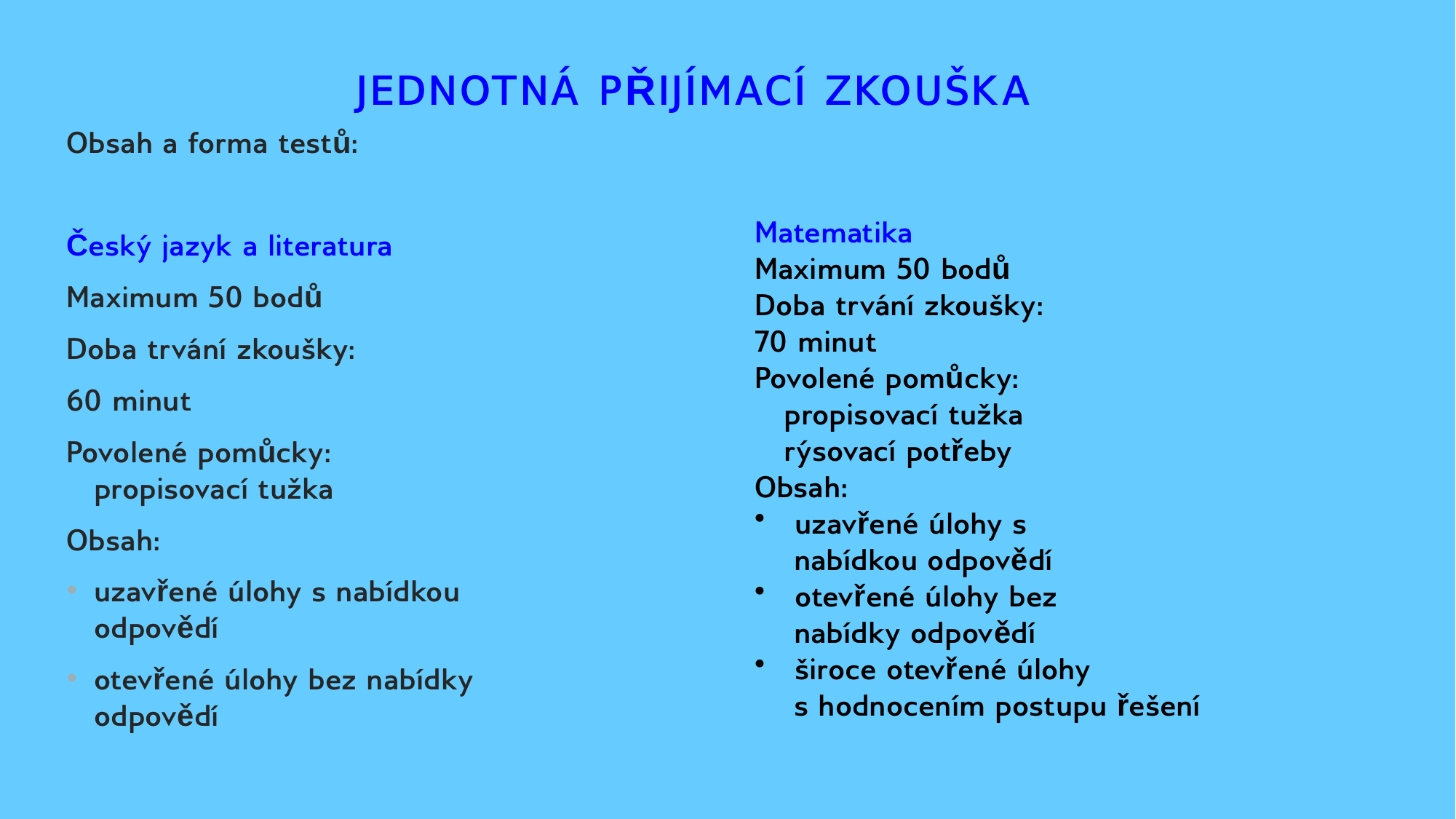

Jednotná přijímací zkouška
Obsah a forma testů:

Český jazyk a literatura
Maximum 50 bodů
Doba trvání zkoušky:
60 minut
Povolené pomůcky: propisovací tužka
Obsah:
uzavřené úlohy s nabídkou odpovědí
otevřené úlohy bez nabídky odpovědí

Matematika
Maximum 50 bodů
Doba trvání zkoušky:
70 minut
Povolené pomůcky:
   propisovací tužka
   rýsovací potřeby
Obsah:
   uzavřené úlohy s
    nabídkou odpovědí
   otevřené úlohy bez
    nabídky odpovědí
   široce otevřené úlohy
    s hodnocením postupu řešení